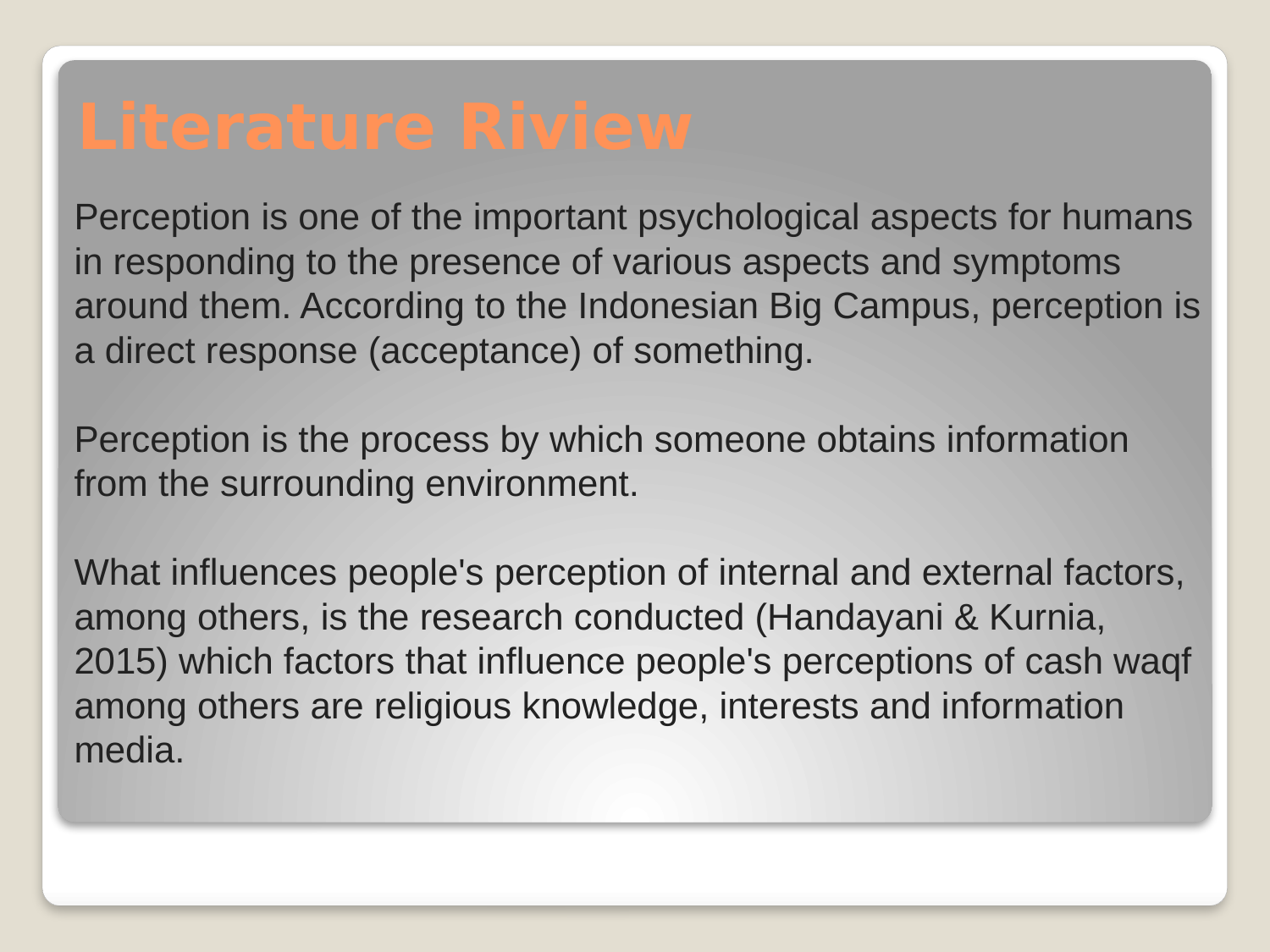

# Literature Riview
Perception is one of the important psychological aspects for humans in responding to the presence of various aspects and symptoms around them. According to the Indonesian Big Campus, perception is a direct response (acceptance) of something.

Perception is the process by which someone obtains information from the surrounding environment.

What influences people's perception of internal and external factors, among others, is the research conducted (Handayani & Kurnia, 2015) which factors that influence people's perceptions of cash waqf among others are religious knowledge, interests and information media.